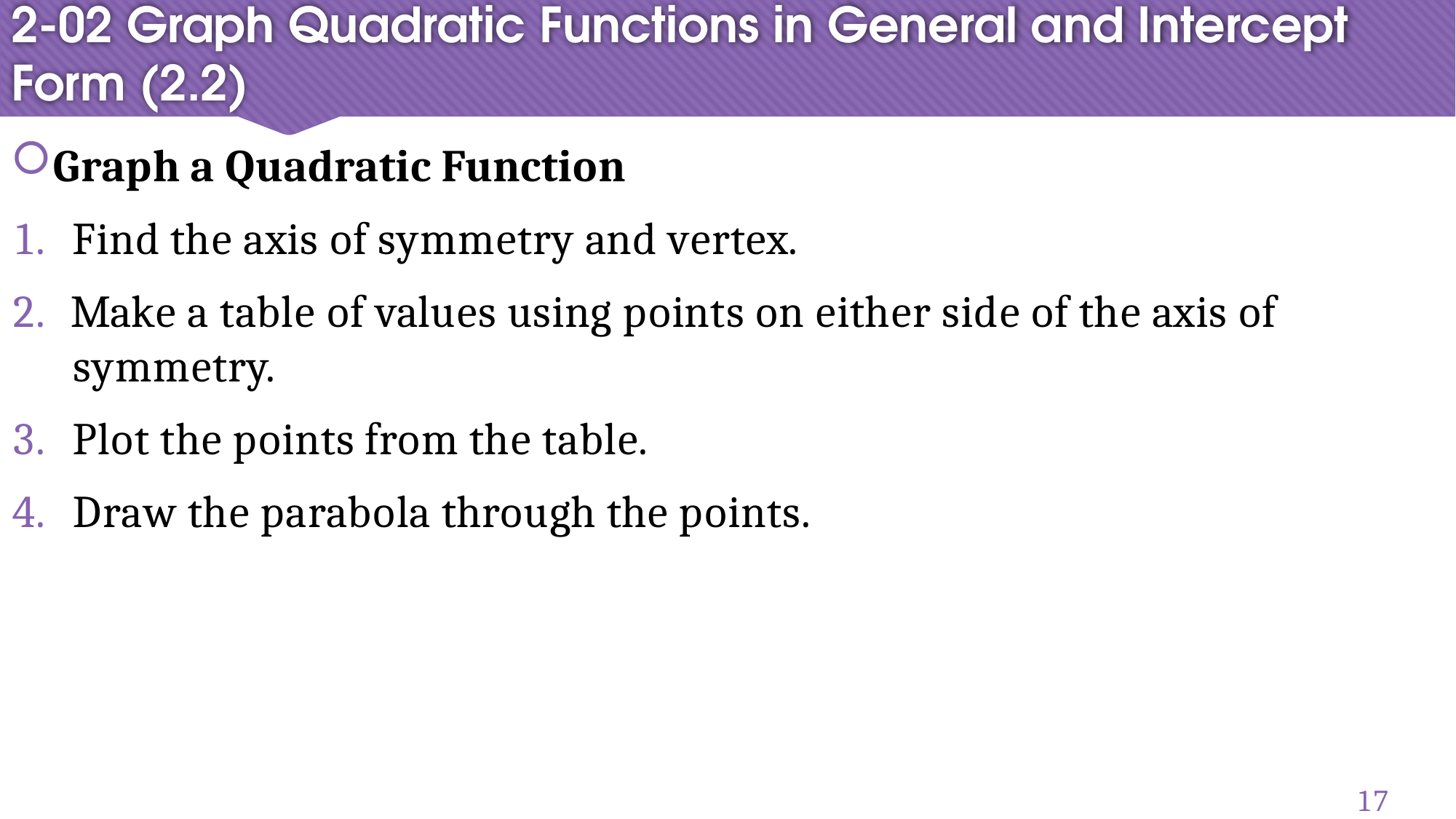

# 2-02 Graph Quadratic Functions in General and Intercept Form (2.2)
Graph a Quadratic Function
Find the axis of symmetry and vertex.
Make a table of values using points on either side of the axis of symmetry.
Plot the points from the table.
Draw the parabola through the points.

17